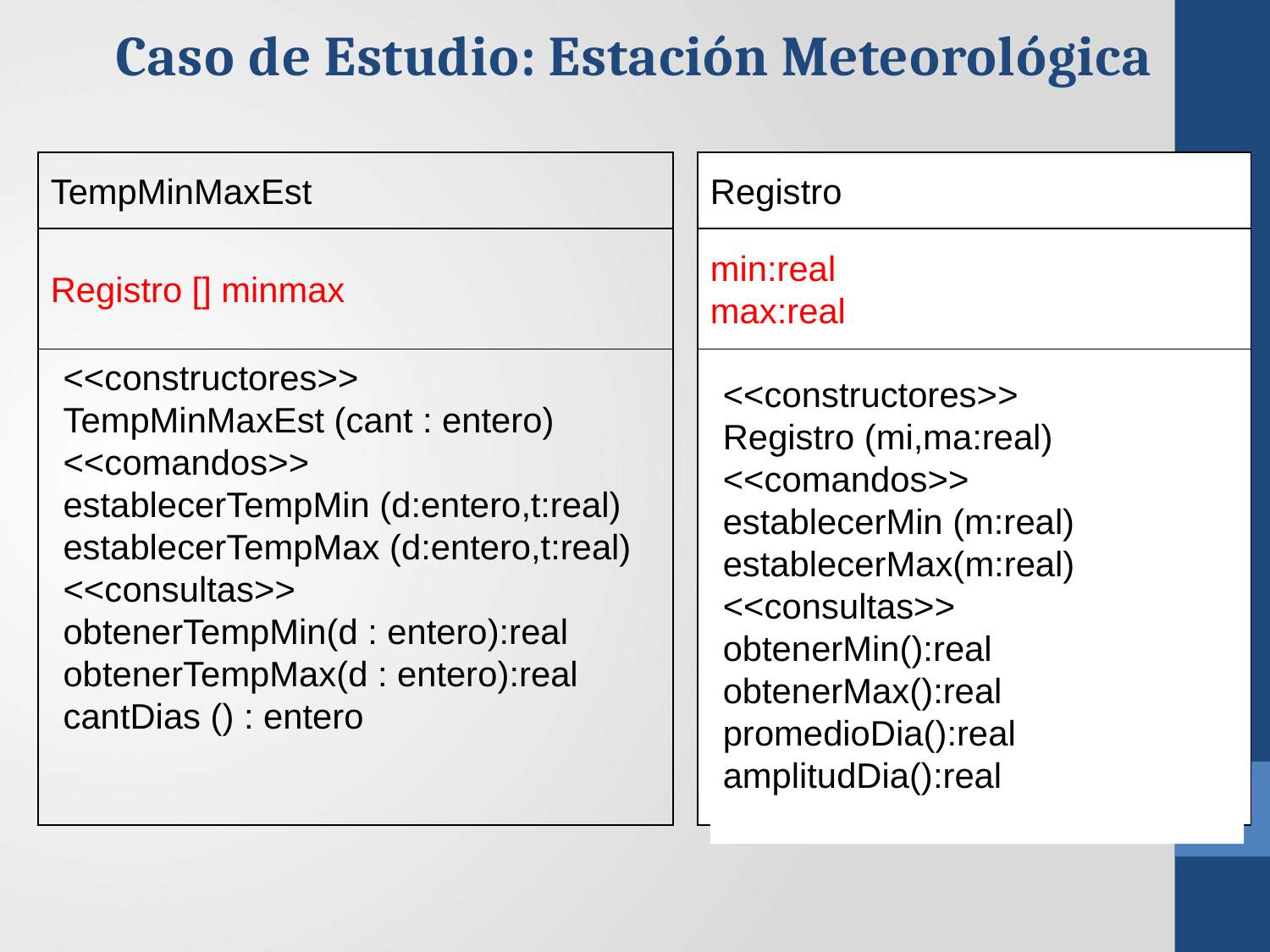

Caso de Estudio: Estación Meteorológica
TempMinMaxEst
Registro
Registro [] minmax
min:real
max:real

<<constructores>>
TempMinMaxEst (cant : entero)
<<comandos>>
establecerTempMin (d:entero,t:real)
establecerTempMax (d:entero,t:real)
<<consultas>>
obtenerTempMin(d : entero):real
obtenerTempMax(d : entero):real
cantDias () : entero

<<constructores>>
Registro (mi,ma:real)
<<comandos>>
establecerMin (m:real)
establecerMax(m:real)
<<consultas>>
obtenerMin():real
obtenerMax():real
promedioDia():real
amplitudDia():real